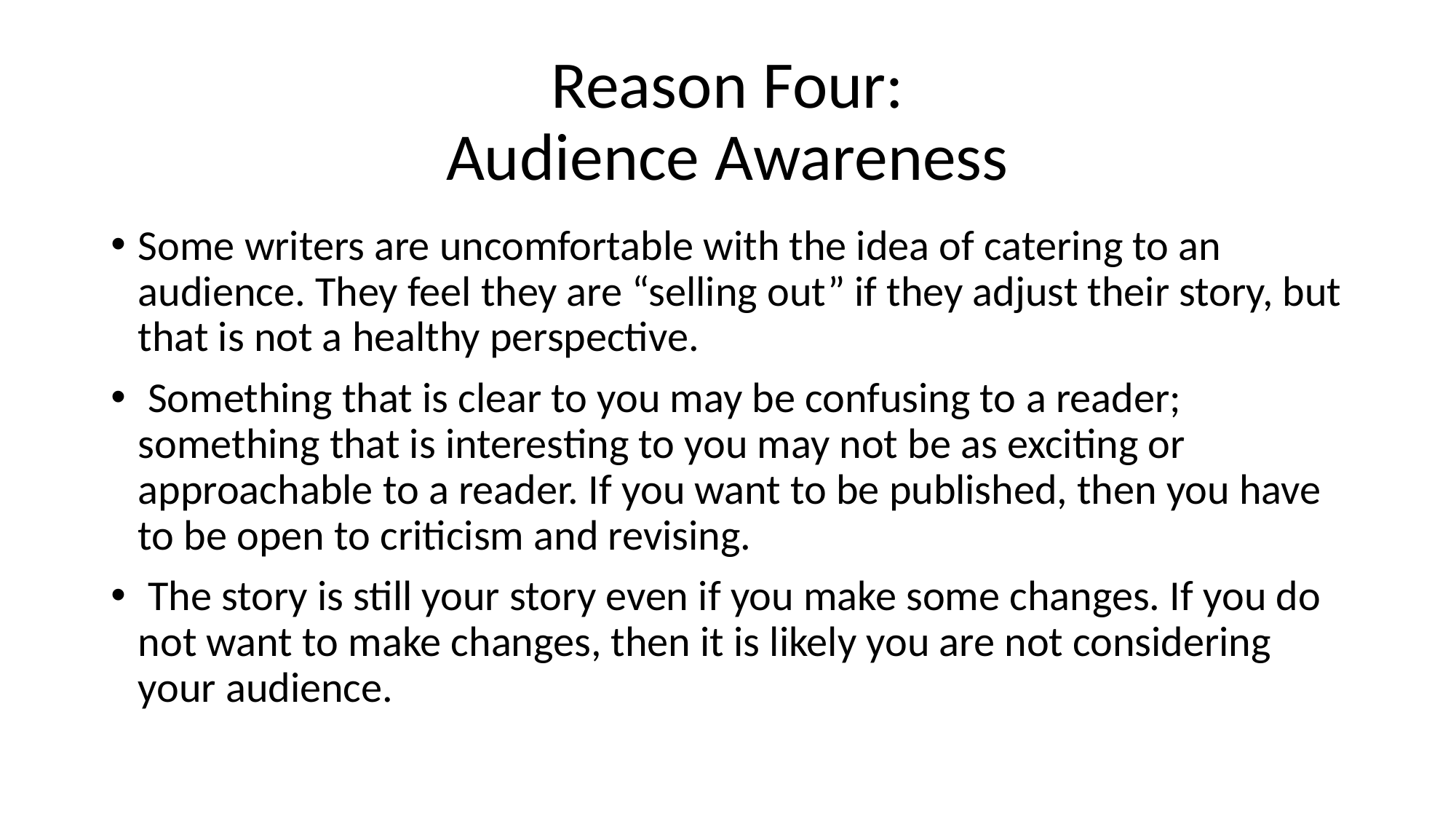

# Reason Four: Audience Awareness
Some writers are uncomfortable with the idea of catering to an audience. They feel they are “selling out” if they adjust their story, but that is not a healthy perspective.
 Something that is clear to you may be confusing to a reader; something that is interesting to you may not be as exciting or approachable to a reader. If you want to be published, then you have to be open to criticism and revising.
 The story is still your story even if you make some changes. If you do not want to make changes, then it is likely you are not considering your audience.